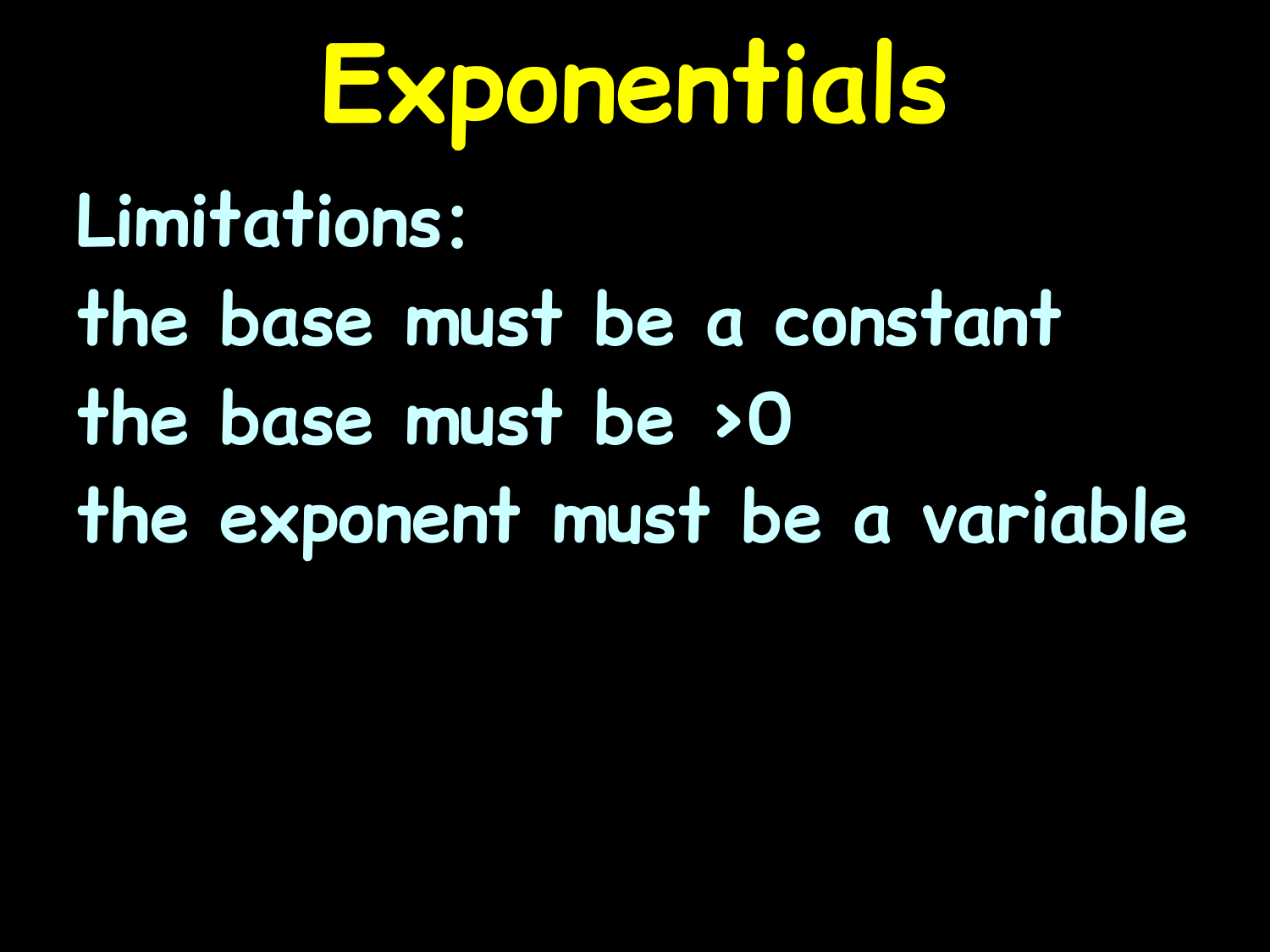

# Exponentials
Limitations:
the base must be a constant
the base must be >0
the exponent must be a variable